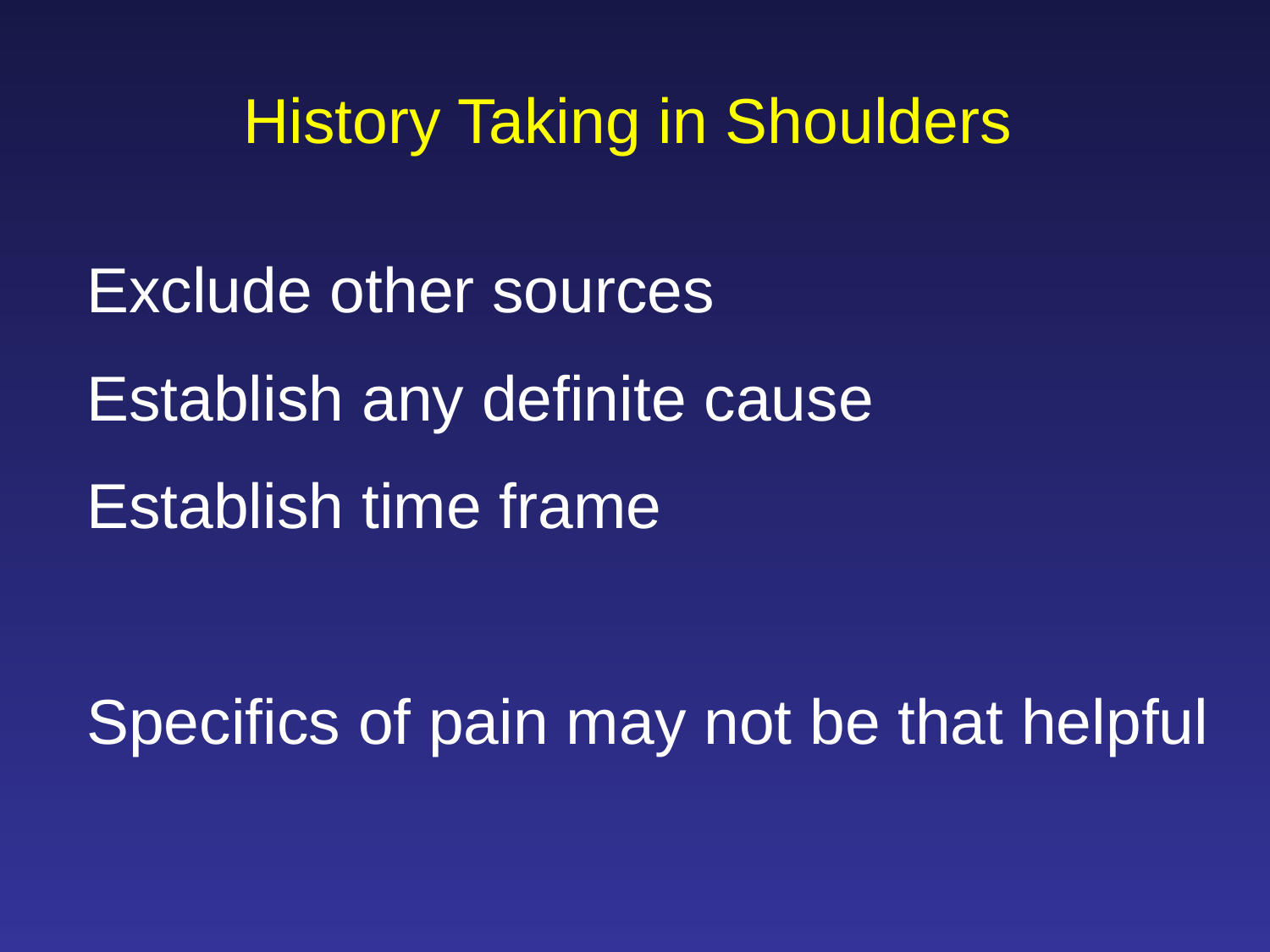

History Taking in Shoulders
Exclude other sources
Establish any definite cause
Establish time frame

Specifics of pain may not be that helpful